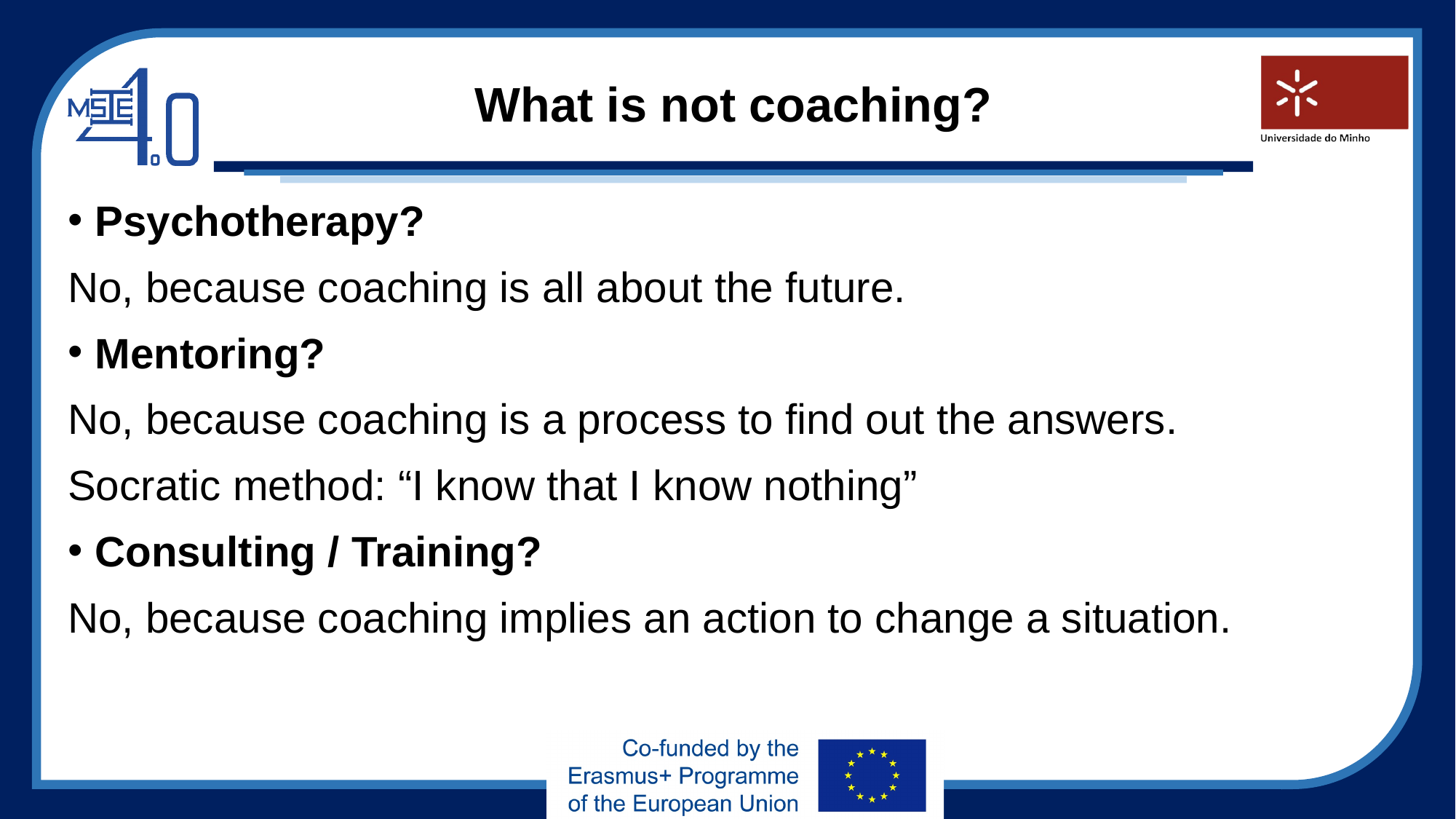

# What is not coaching?
Psychotherapy?
No, because coaching is all about the future.
Mentoring?
No, because coaching is a process to find out the answers.
Socratic method: “I know that I know nothing”
Consulting / Training?
No, because coaching implies an action to change a situation.